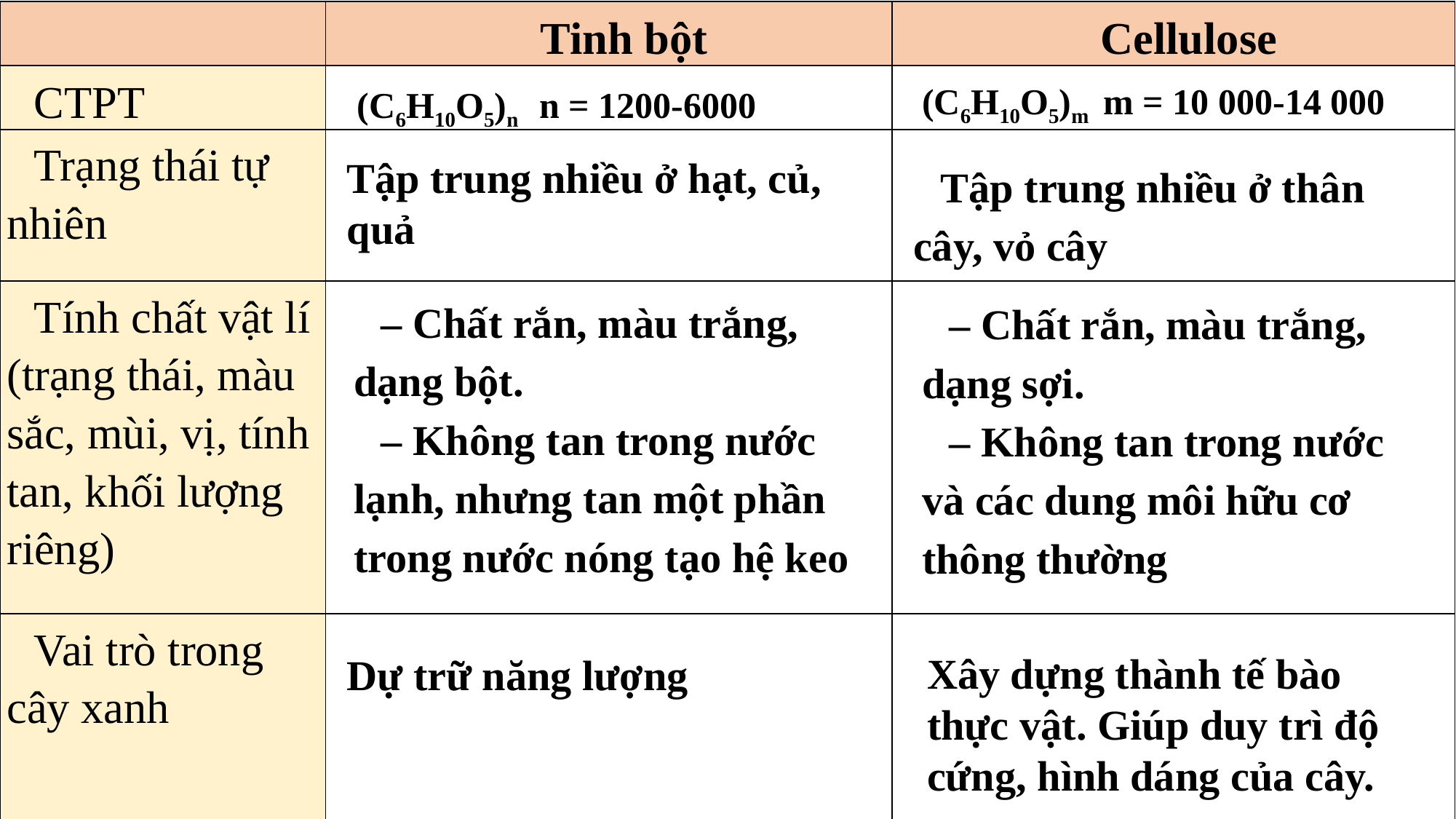

|  | Tinh bột | Cellulose |
| --- | --- | --- |
| CTPT |  |  |
| Trạng thái tự nhiên |  |  |
| Tính chất vật lí (trạng thái, màu sắc, mùi, vị, tính tan, khối lượng riêng) |  |  |
| Vai trò trong cây xanh |  |  |
(C6H10O5)m  m = 10 000-14 000

(C6H10O5)n    n = 1200-6000

Tập trung nhiều ở hạt, củ, quả

Tập trung nhiều ở thân cây, vỏ cây
– Chất rắn, màu trắng, dạng bột.
– Không tan trong nước lạnh, nhưng tan một phần trong nước nóng tạo hệ keo

– Chất rắn, màu trắng, dạng sợi.
– Không tan trong nước và các dung môi hữu cơ thông thường

Xây dựng thành tế bào thực vật. Giúp duy trì độ cứng, hình dáng của cây.

Dự trữ năng lượng